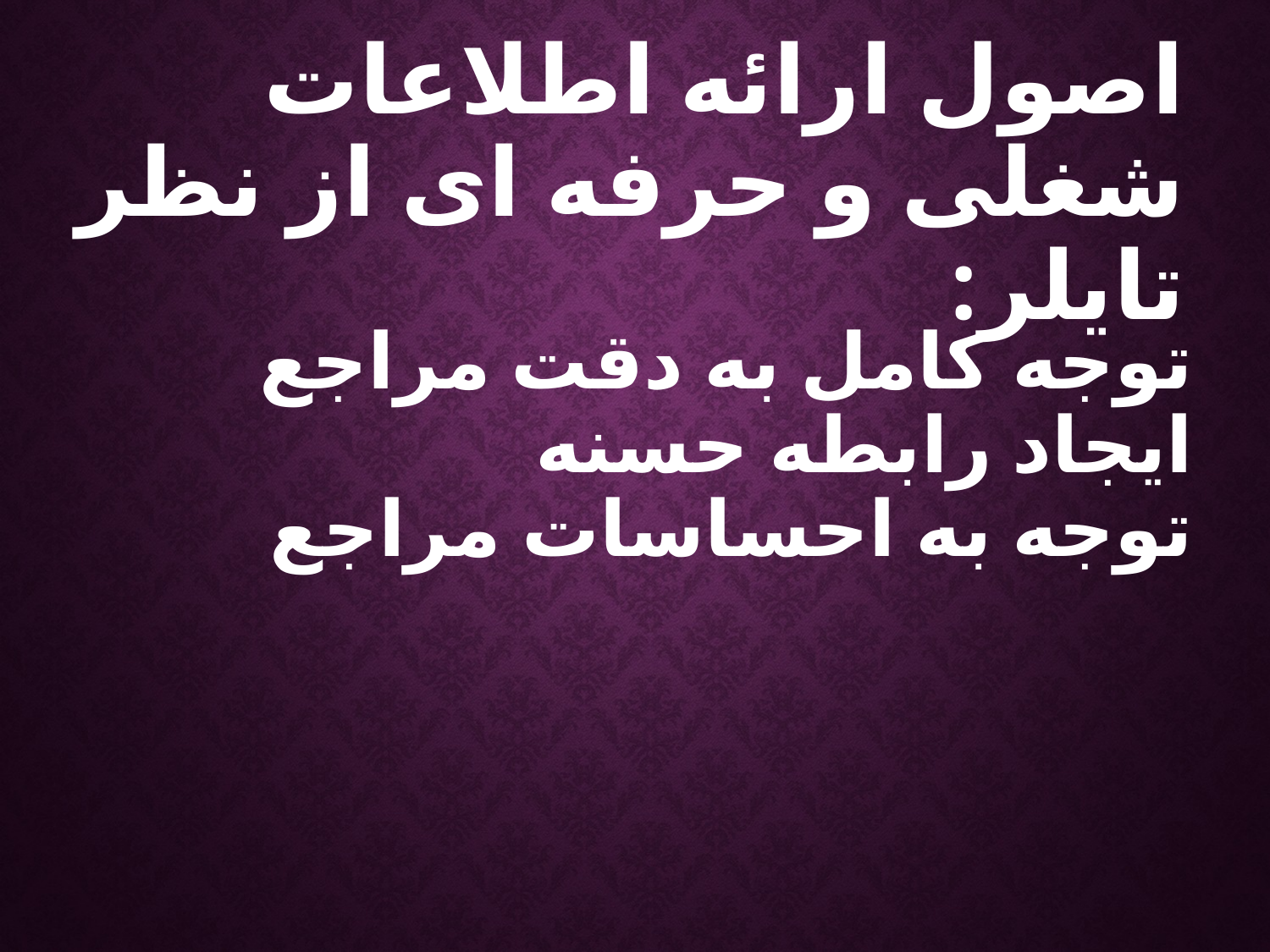

اصول ارائه اطلاعات شغلی و حرفه ای از نظر تایلر:
توجه کامل به دقت مراجع
ایجاد رابطه حسنه
توجه به احساسات مراجع